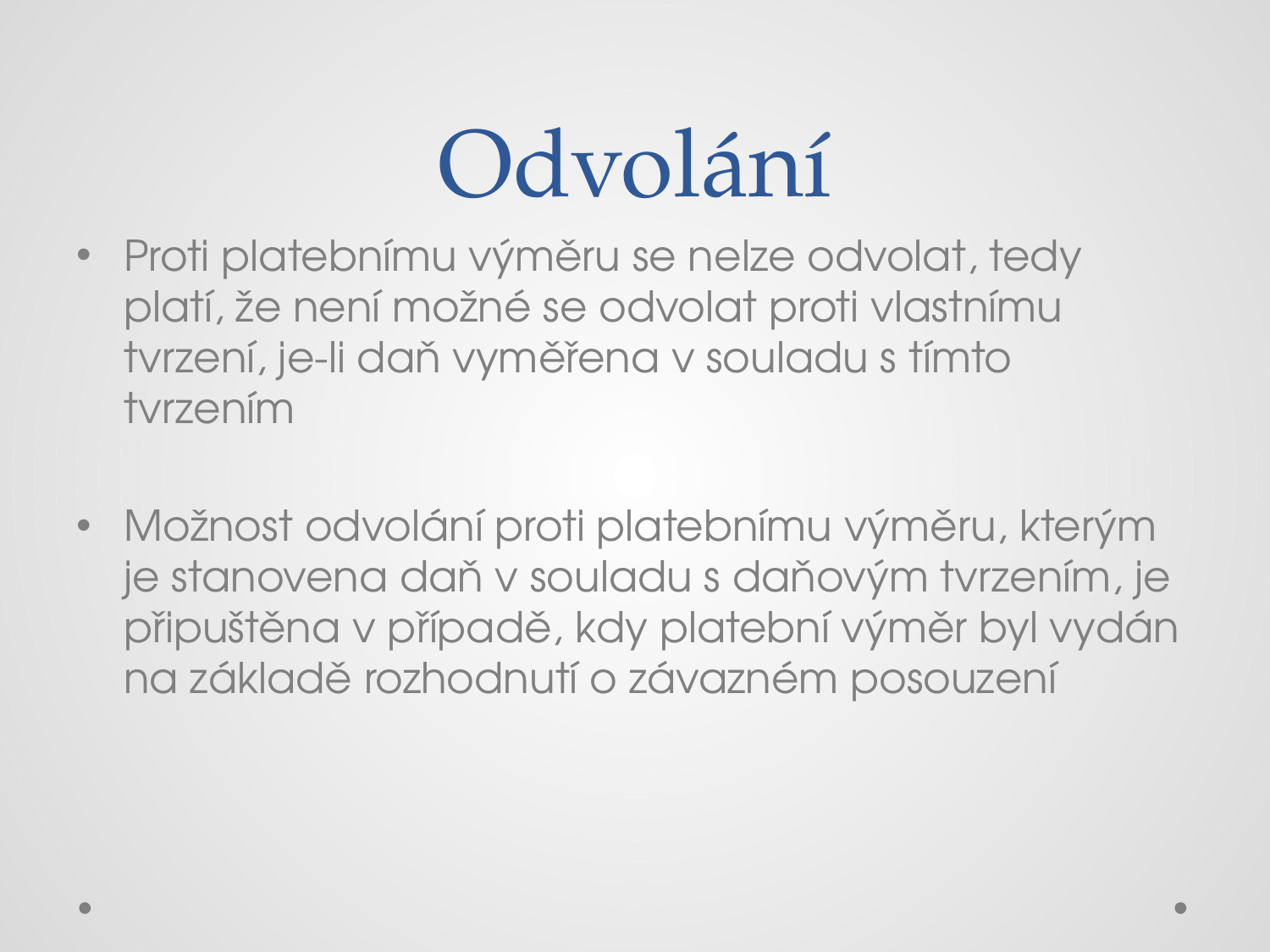

# Odvolání
Proti platebnímu výměru se nelze odvolat, tedy platí, že není možné se odvolat proti vlastnímu tvrzení, je-li daň vyměřena v souladu s tímto tvrzením

Možnost odvolání proti platebnímu výměru, kterým je stanovena daň v souladu s daňovým tvrzením, je připuštěna v případě, kdy platební výměr byl vydán na základě rozhodnutí o závazném posouzení